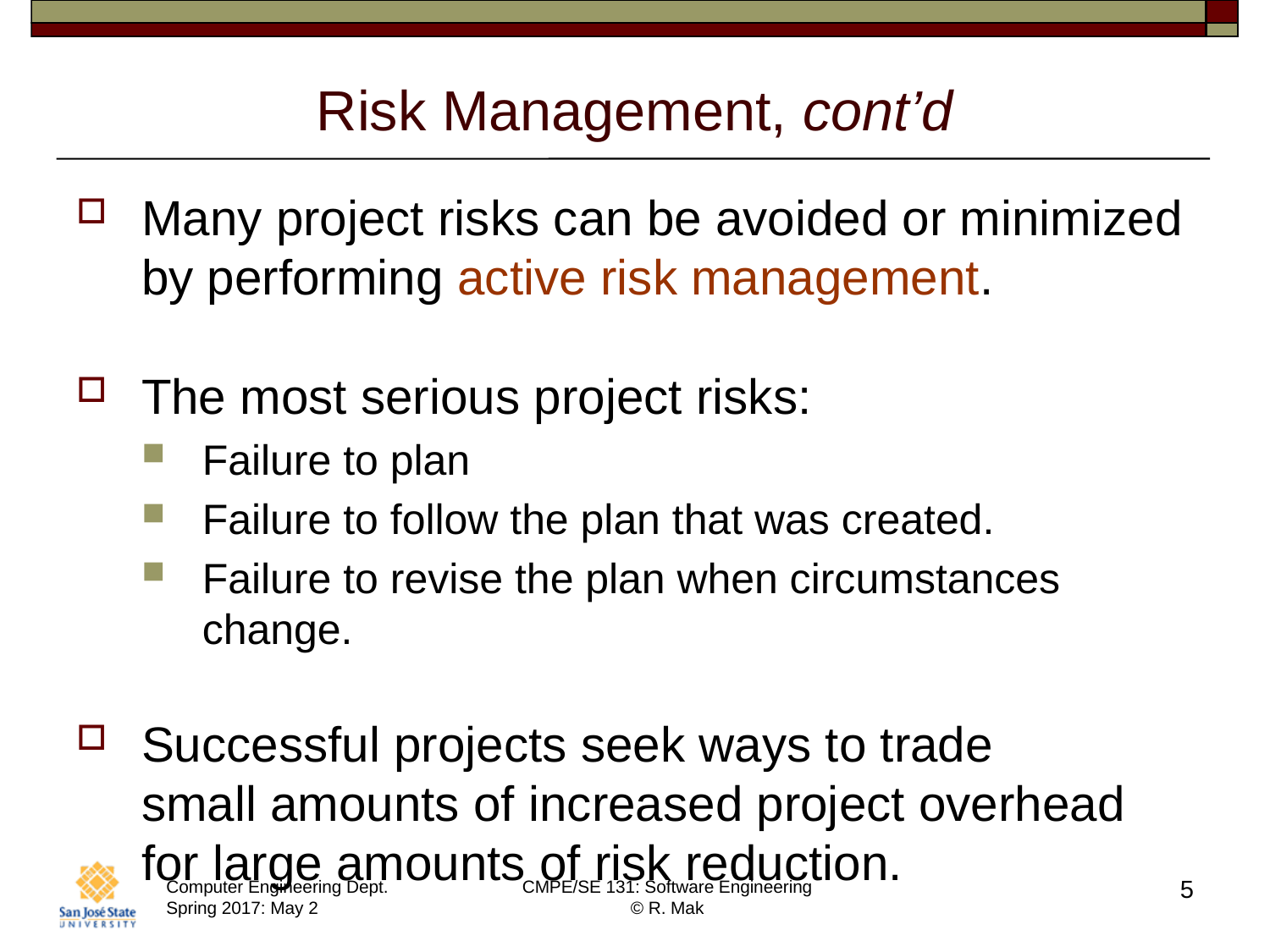

# Risk Management, cont’d
Many project risks can be avoided or minimized by performing active risk management.

The most serious project risks:
Failure to plan
Failure to follow the plan that was created.
Failure to revise the plan when circumstances change.

Successful projects seek ways to trade
small amounts of increased project overhead for large amounts of risk reduction.
5